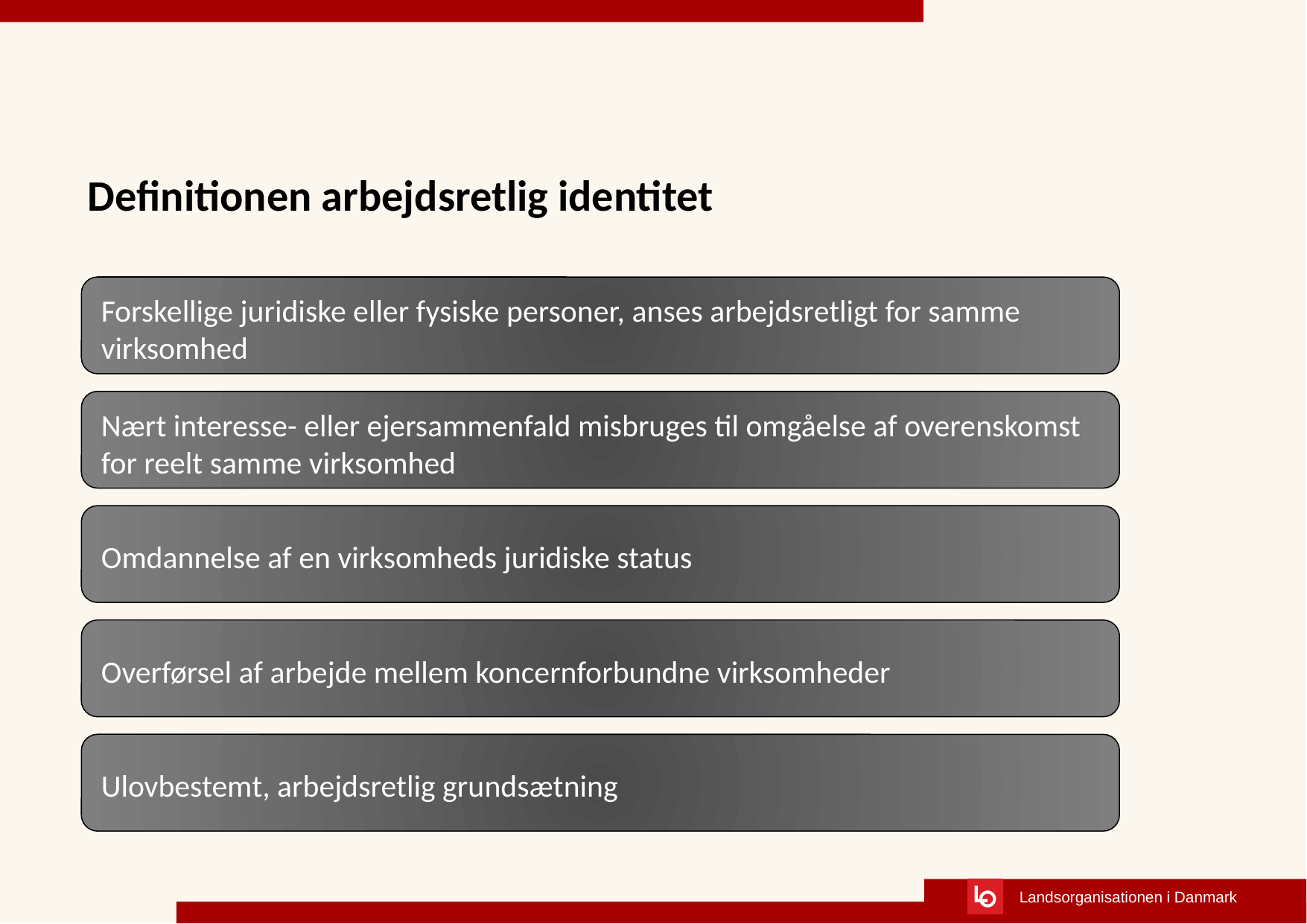

# Definitionen arbejdsretlig identitet

Forskellige juridiske eller fysiske personer, anses arbejdsretligt for samme virksomhed

Nært interesse- eller ejersammenfald misbruges til omgåelse af overenskomst for reelt samme virksomhed

Omdannelse af en virksomheds juridiske status

Overførsel af arbejde mellem koncernforbundne virksomheder

Ulovbestemt, arbejdsretlig grundsætning